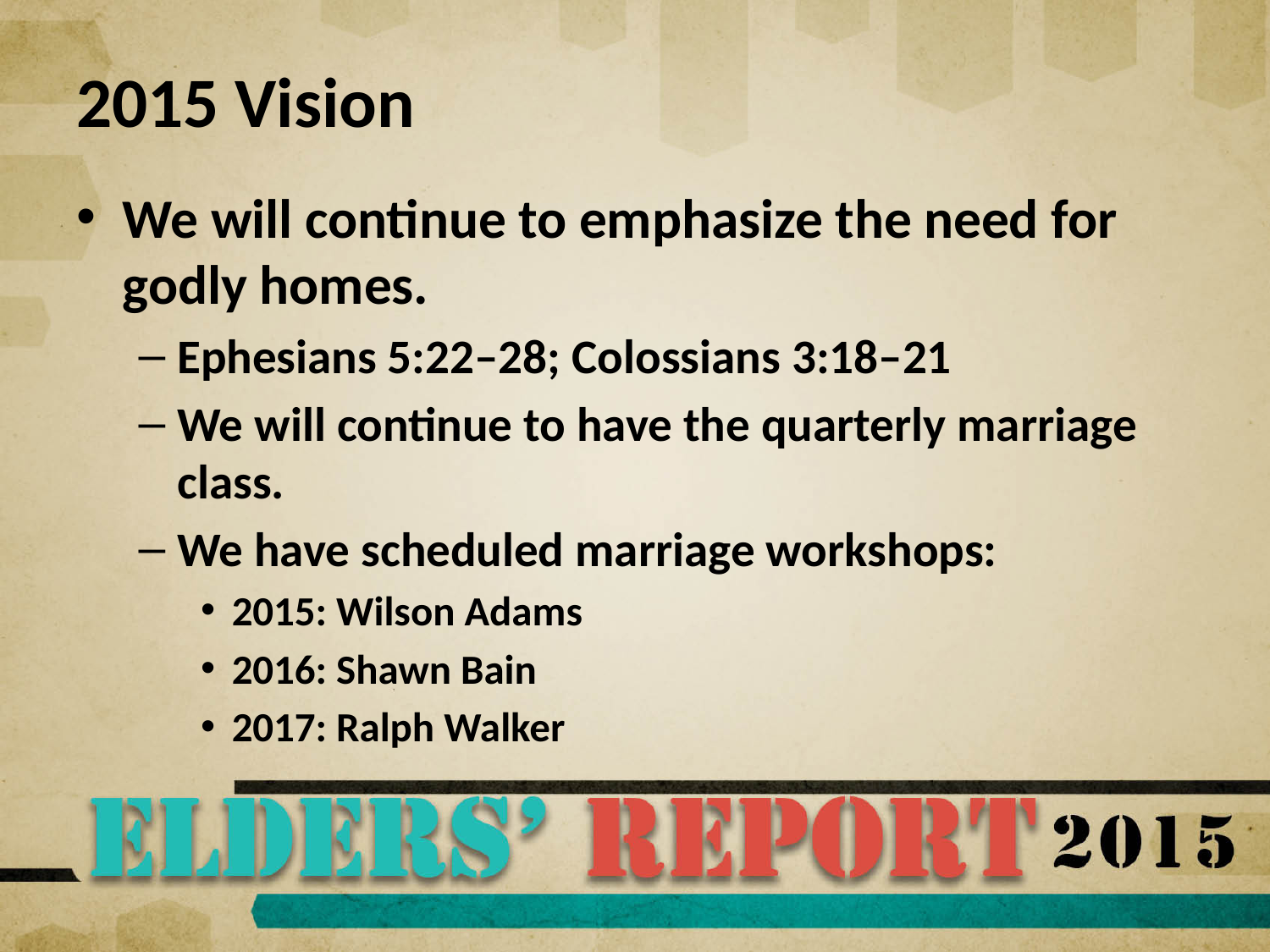

# 2015 Vision
We will continue to emphasize the need for godly homes.
Ephesians 5:22–28; Colossians 3:18–21
We will continue to have the quarterly marriage class.
We have scheduled marriage workshops:
2015: Wilson Adams
2016: Shawn Bain
2017: Ralph Walker